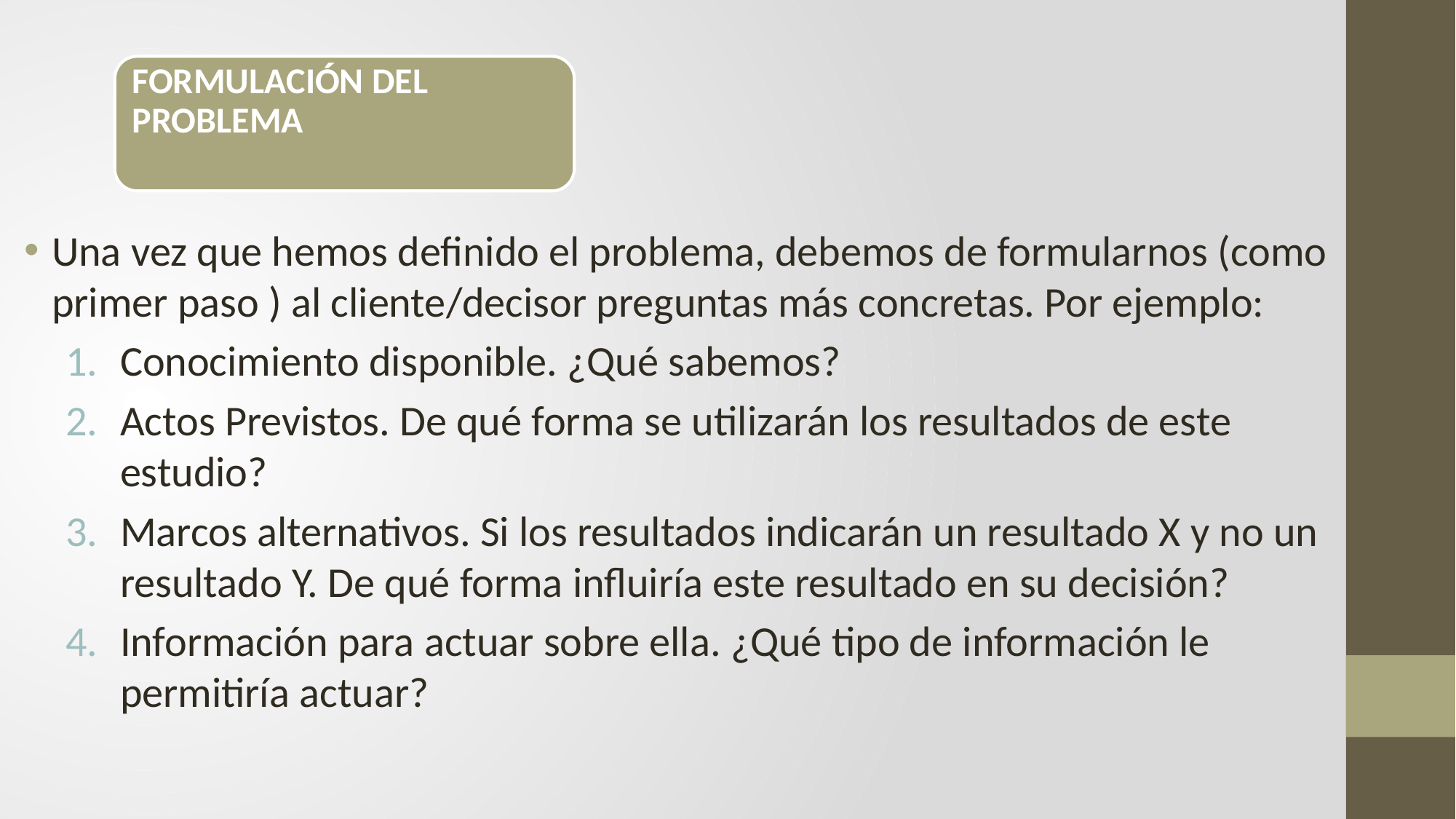

FORMULACIÓN DEL PROBLEMA
Una vez que hemos definido el problema, debemos de formularnos (como primer paso ) al cliente/decisor preguntas más concretas. Por ejemplo:
Conocimiento disponible. ¿Qué sabemos?
Actos Previstos. De qué forma se utilizarán los resultados de este estudio?
Marcos alternativos. Si los resultados indicarán un resultado X y no un resultado Y. De qué forma influiría este resultado en su decisión?
Información para actuar sobre ella. ¿Qué tipo de información le permitiría actuar?